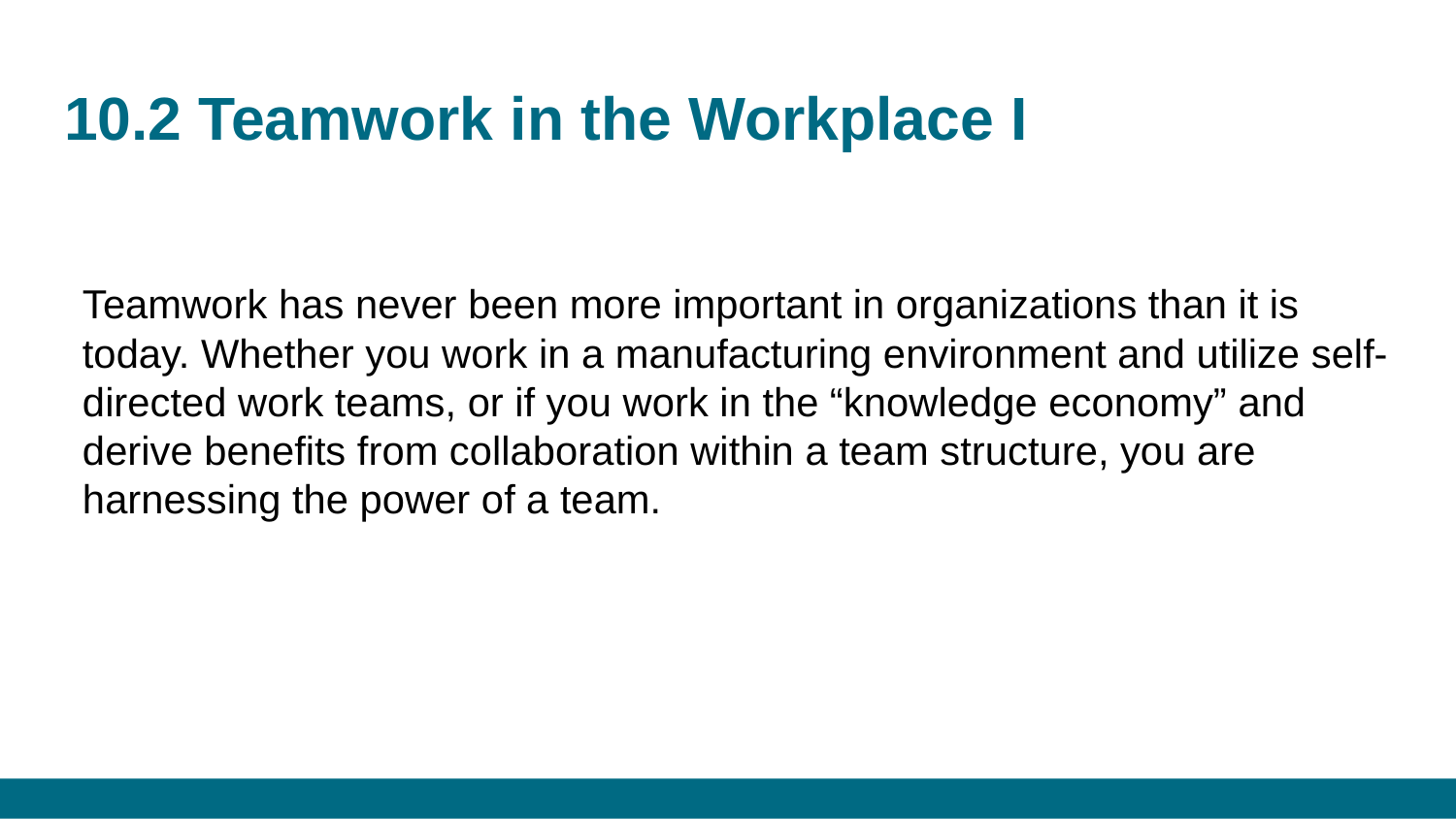

# 10.2 Teamwork in the Workplace I
Teamwork has never been more important in organizations than it is today. Whether you work in a manufacturing environment and utilize self-directed work teams, or if you work in the “knowledge economy” and derive benefits from collaboration within a team structure, you are harnessing the power of a team.